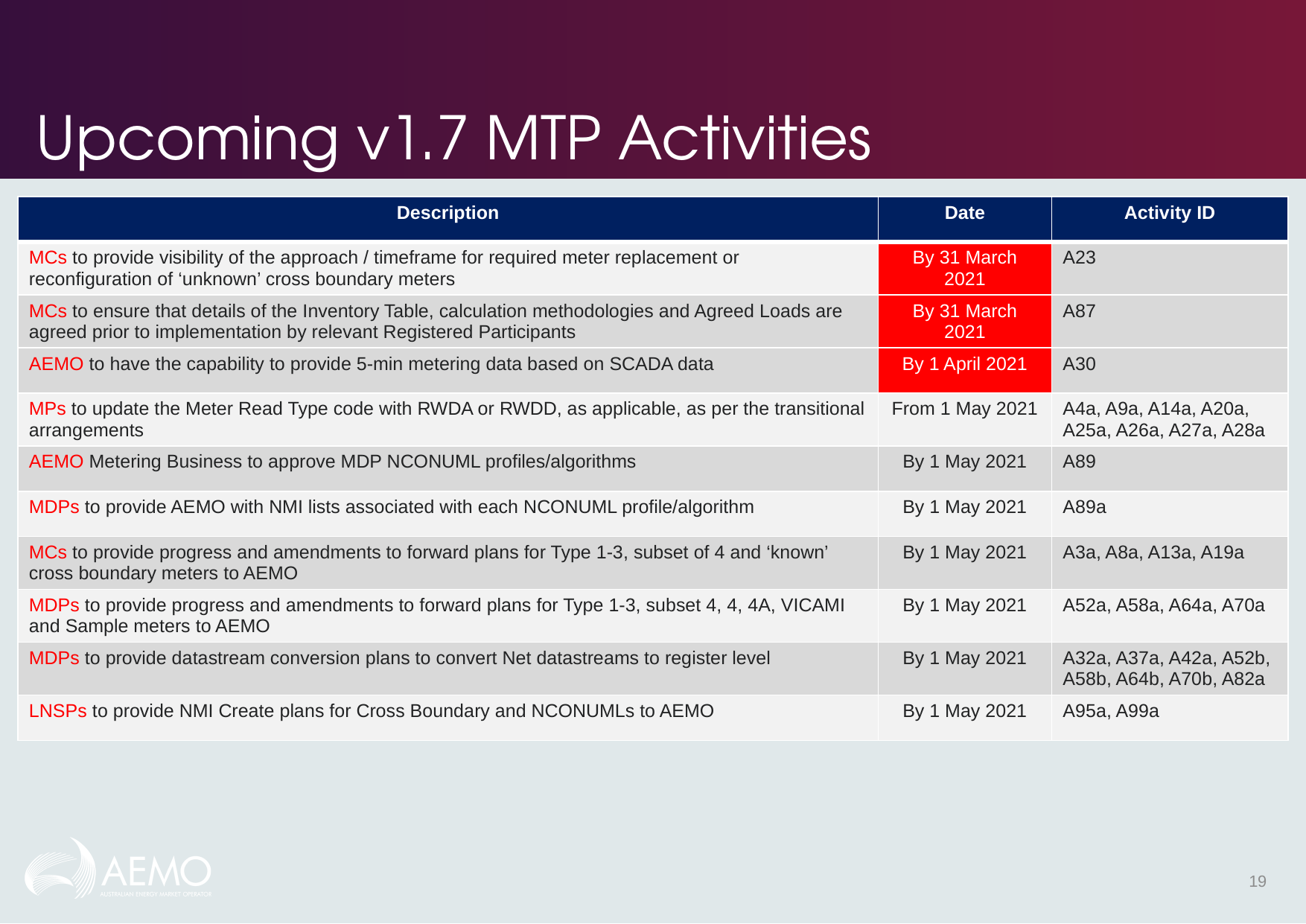

# Upcoming v1.7 MTP Activities
| Description | Date | Activity ID |
| --- | --- | --- |
| MCs to provide visibility of the approach / timeframe for required meter replacement or reconfiguration of ‘unknown’ cross boundary meters | By 31 March 2021 | A23 |
| MCs to ensure that details of the Inventory Table, calculation methodologies and Agreed Loads are agreed prior to implementation by relevant Registered Participants | By 31 March 2021 | A87 |
| AEMO to have the capability to provide 5-min metering data based on SCADA data | By 1 April 2021 | A30 |
| MPs to update the Meter Read Type code with RWDA or RWDD, as applicable, as per the transitional arrangements | From 1 May 2021 | A4a, A9a, A14a, A20a, A25a, A26a, A27a, A28a |
| AEMO Metering Business to approve MDP NCONUML profiles/algorithms | By 1 May 2021 | A89 |
| MDPs to provide AEMO with NMI lists associated with each NCONUML profile/algorithm | By 1 May 2021 | A89a |
| MCs to provide progress and amendments to forward plans for Type 1-3, subset of 4 and ‘known’ cross boundary meters to AEMO | By 1 May 2021 | A3a, A8a, A13a, A19a |
| MDPs to provide progress and amendments to forward plans for Type 1-3, subset 4, 4, 4A, VICAMI and Sample meters to AEMO | By 1 May 2021 | A52a, A58a, A64a, A70a |
| MDPs to provide datastream conversion plans to convert Net datastreams to register level | By 1 May 2021 | A32a, A37a, A42a, A52b, A58b, A64b, A70b, A82a |
| LNSPs to provide NMI Create plans for Cross Boundary and NCONUMLs to AEMO | By 1 May 2021 | A95a, A99a |
19